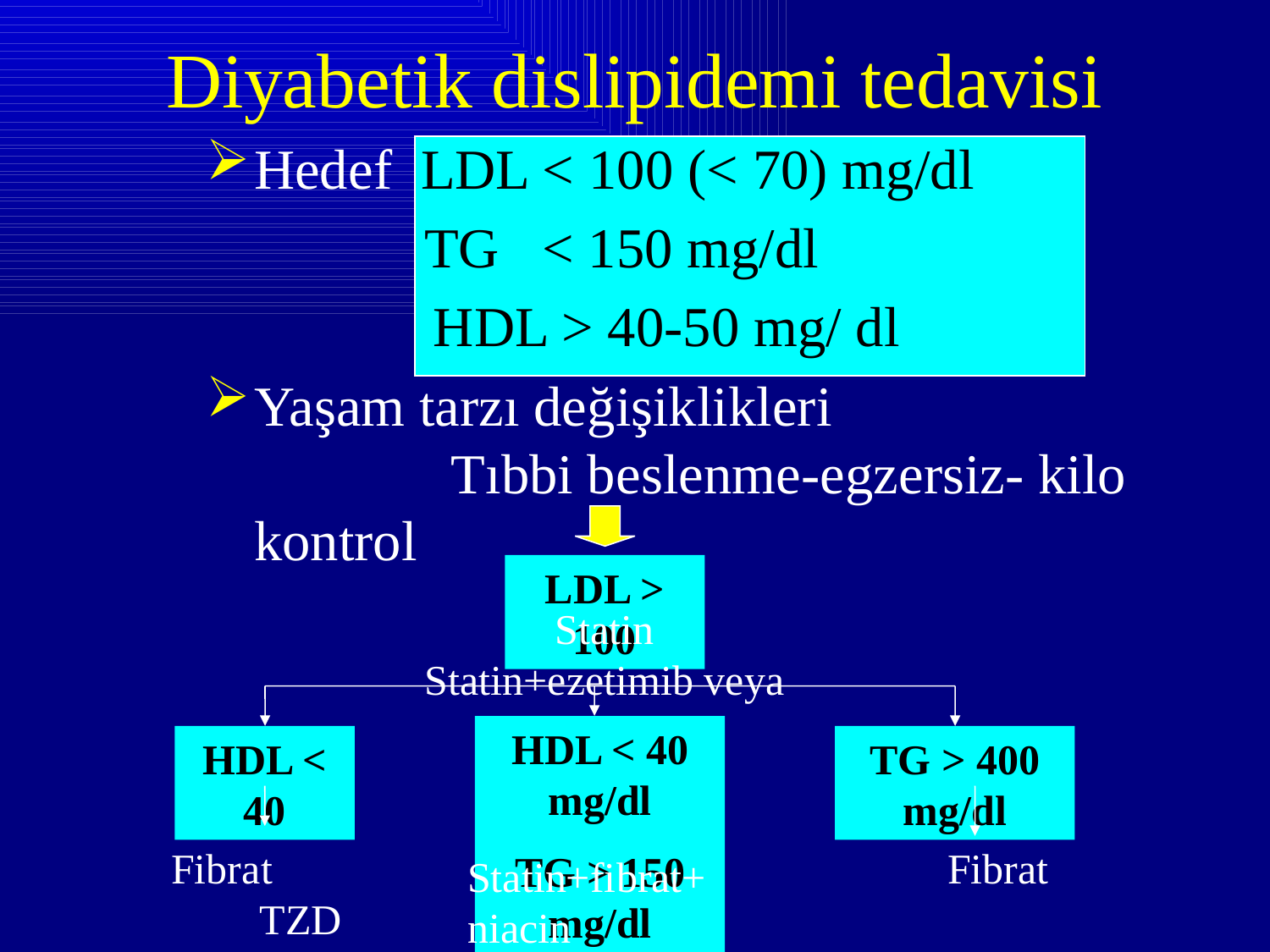

# Diyabetik dislipidemi tedavisi
Hedef  LDL < 100 (< 70) mg/dl
	            TG   < 150 mg/dl
                HDL > 40-50 mg/ dl
Yaşam tarzı değişiklikleri                                      Tıbbi beslenme-egzersiz- kilo kontrol

LDL > 100
Statin
Statin+ezetimib veya niacin

HDL < 40 mg/dl
TG > 150 mg/dl
HDL < 40
TG > 400 mg/dl

Fibrat                TZD Niacin+statin
Fibrat
Statin+fibrat+ niacin
Glisemik kontrol